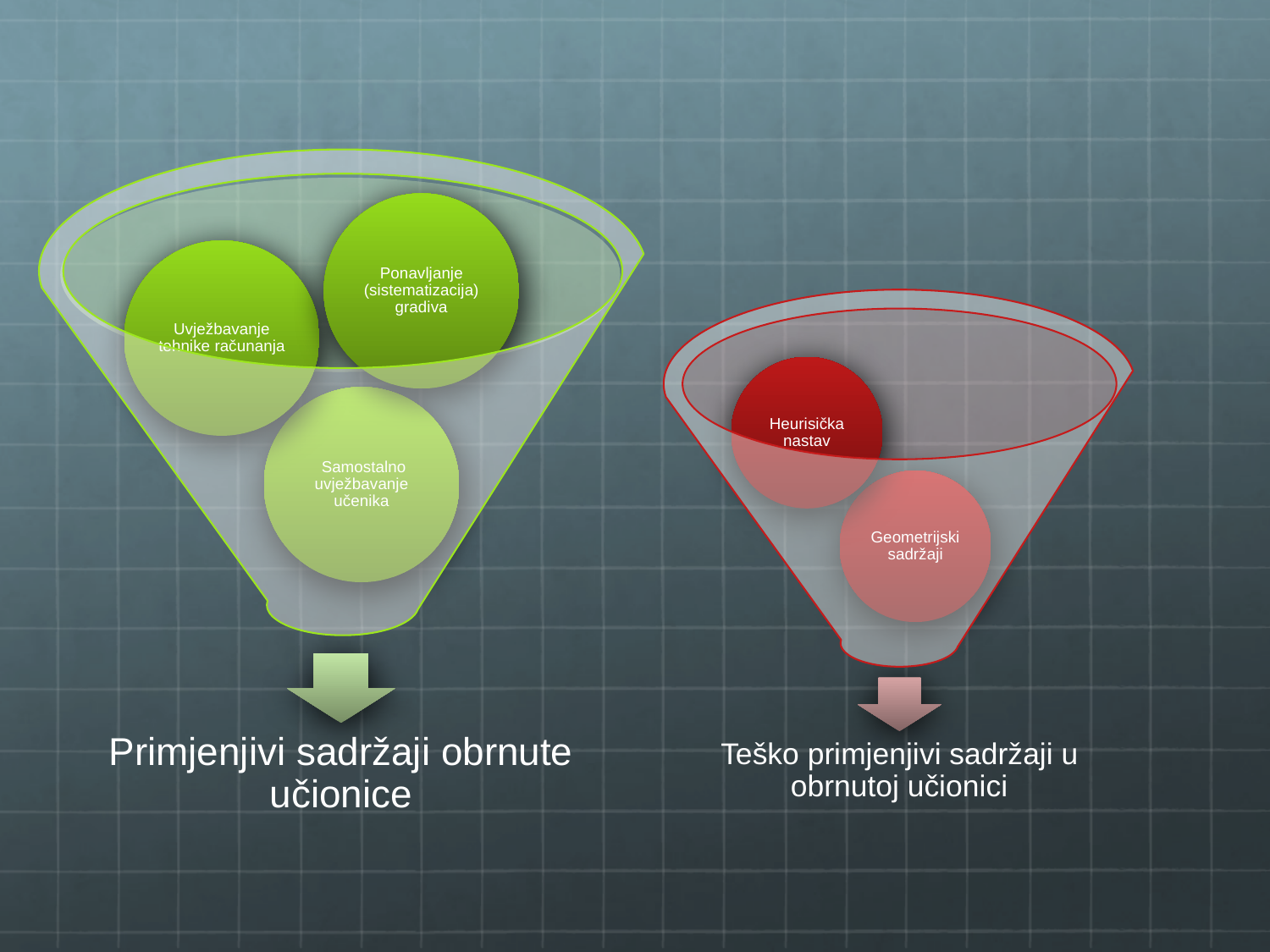

#
Primjenjivi sadržaji obrnute učionice
 Samostalno uvježbavanje učenika
Uvježbavanje tehnike računanja
Ponavljanje (sistematizacija) gradiva

Teško primjenjivi sadržaji u obrnutoj učionici
Geometrijski sadržaji
Heurisička nastav